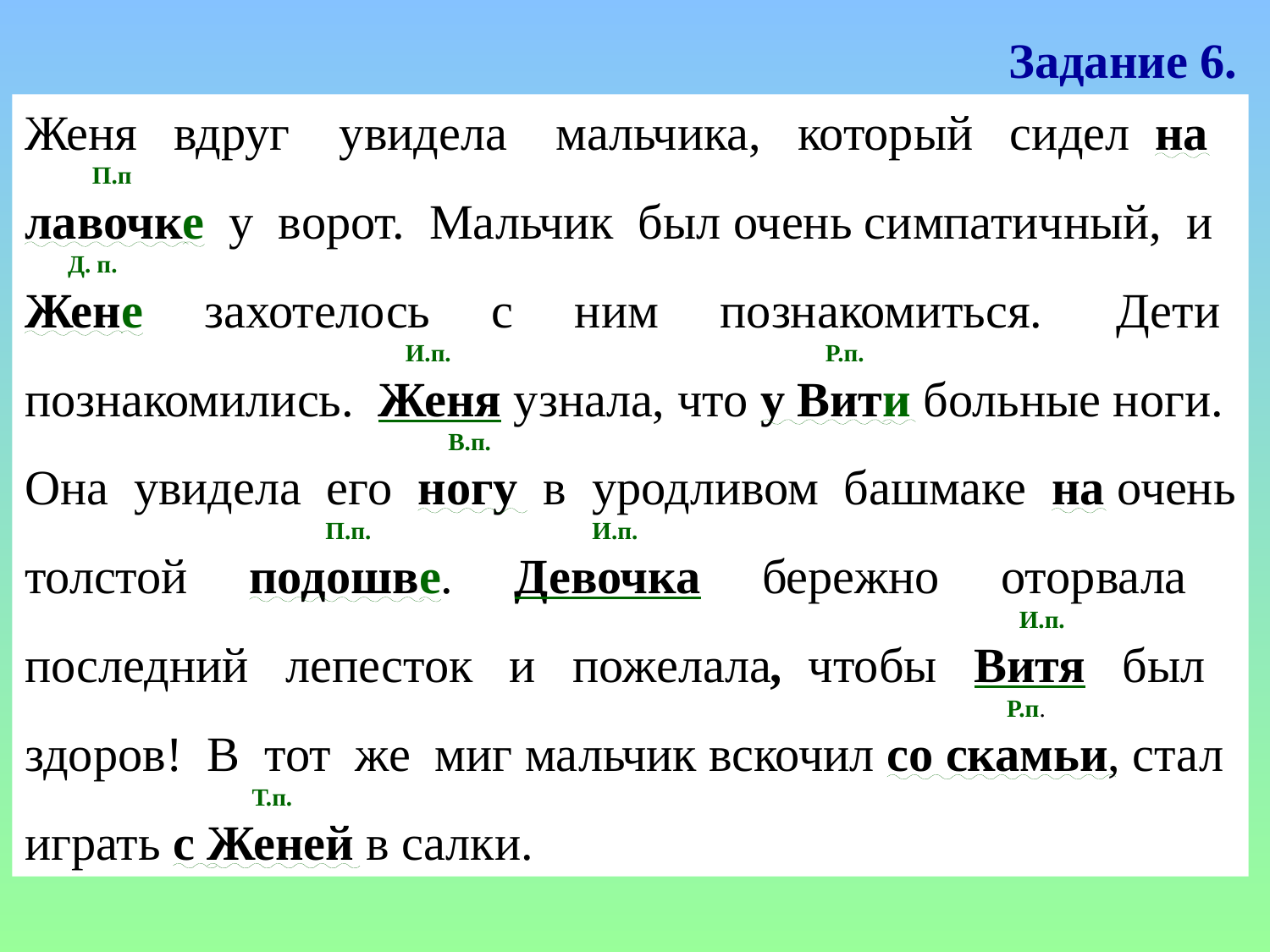

Задание 6.
Женя   вдруг    увидела    мальчика,   который   сидел  на
           П.п
лавочке  у  ворот.  Мальчик  был очень симпатичный,  и
       Д. п.
Жене     захотелось     с     ним     познакомиться.      Дети
                                                              И.п.                                                             Р.п.
познакомились.  Женя узнала, что у Вити больные ноги.
                                                                     В.п.
Она  увидела  его  ногу  в  уродливом  башмаке  на очень
                                                 П.п.                                    И.п.
толстой     подошве.     Девочка     бережно     оторвала
                                                                                                                                                                  И.п.
последний   лепесток   и   пожелала,  чтобы   Витя   был
                                                                                                                                                                Р.п.
здоров!  В  тот  же  миг мальчик вскочил со скамьи, стал
                                     Т.п.
играть с Женей в салки.